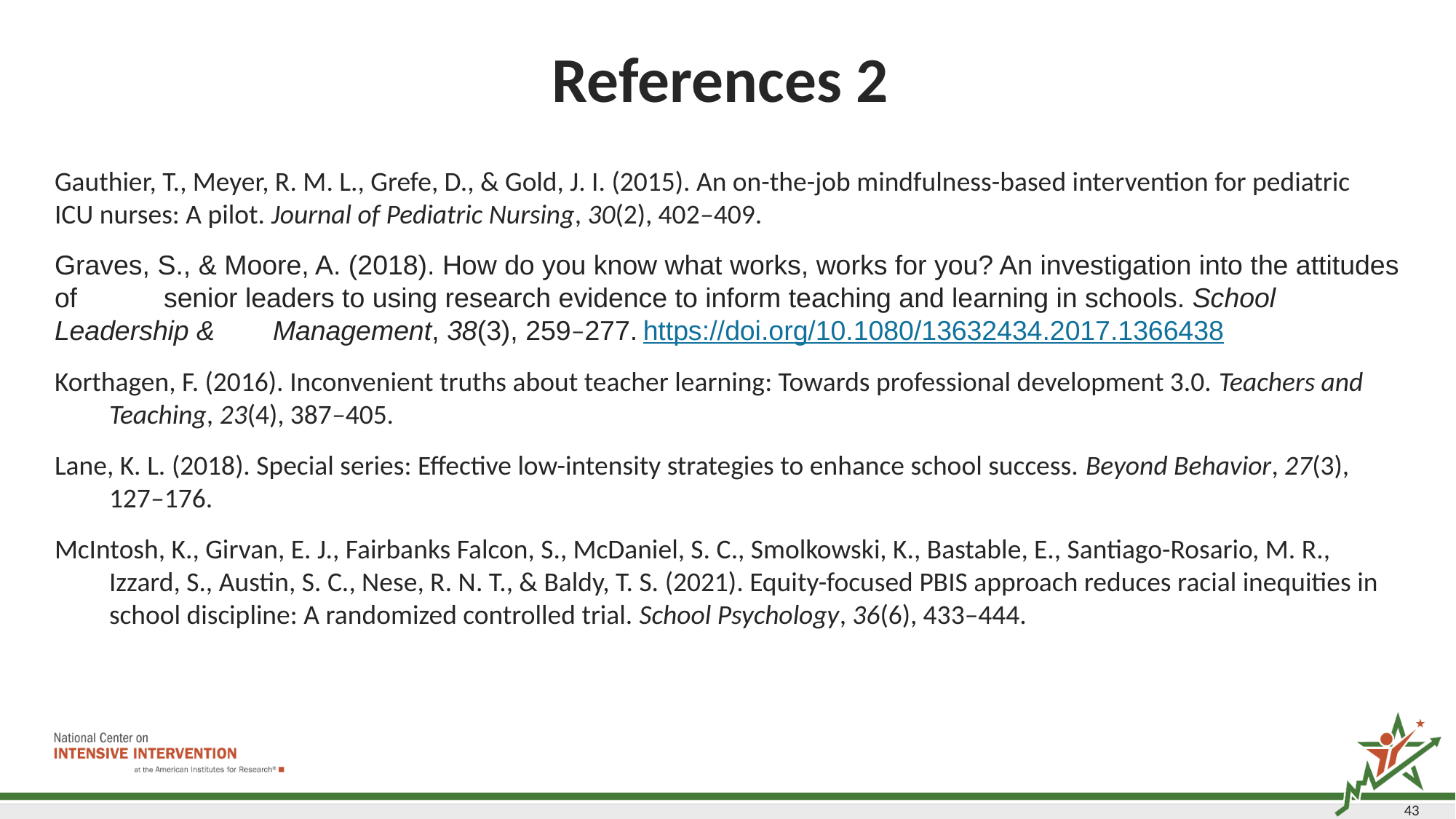

# References 2
Gauthier, T., Meyer, R. M. L., Grefe, D., & Gold, J. I. (2015). An on-the-job mindfulness-based intervention for pediatric 	ICU nurses: A pilot. Journal of Pediatric Nursing, 30(2), 402–409.
Graves, S., & Moore, A. (2018). How do you know what works, works for you? An investigation into the attitudes of 	senior leaders to using research evidence to inform teaching and learning in schools. School Leadership & 	Management, 38(3), 259–277. https://doi.org/10.1080/13632434.2017.1366438
Korthagen, F. (2016). Inconvenient truths about teacher learning: Towards professional development 3.0. Teachers and Teaching, 23(4), 387–405.
Lane, K. L. (2018). Special series: Effective low-intensity strategies to enhance school success. Beyond Behavior, 27(3), 127–176.
McIntosh, K., Girvan, E. J., Fairbanks Falcon, S., McDaniel, S. C., Smolkowski, K., Bastable, E., Santiago-Rosario, M. R., Izzard, S., Austin, S. C., Nese, R. N. T., & Baldy, T. S. (2021). Equity-focused PBIS approach reduces racial inequities in school discipline: A randomized controlled trial. School Psychology, 36(6), 433–444.

43